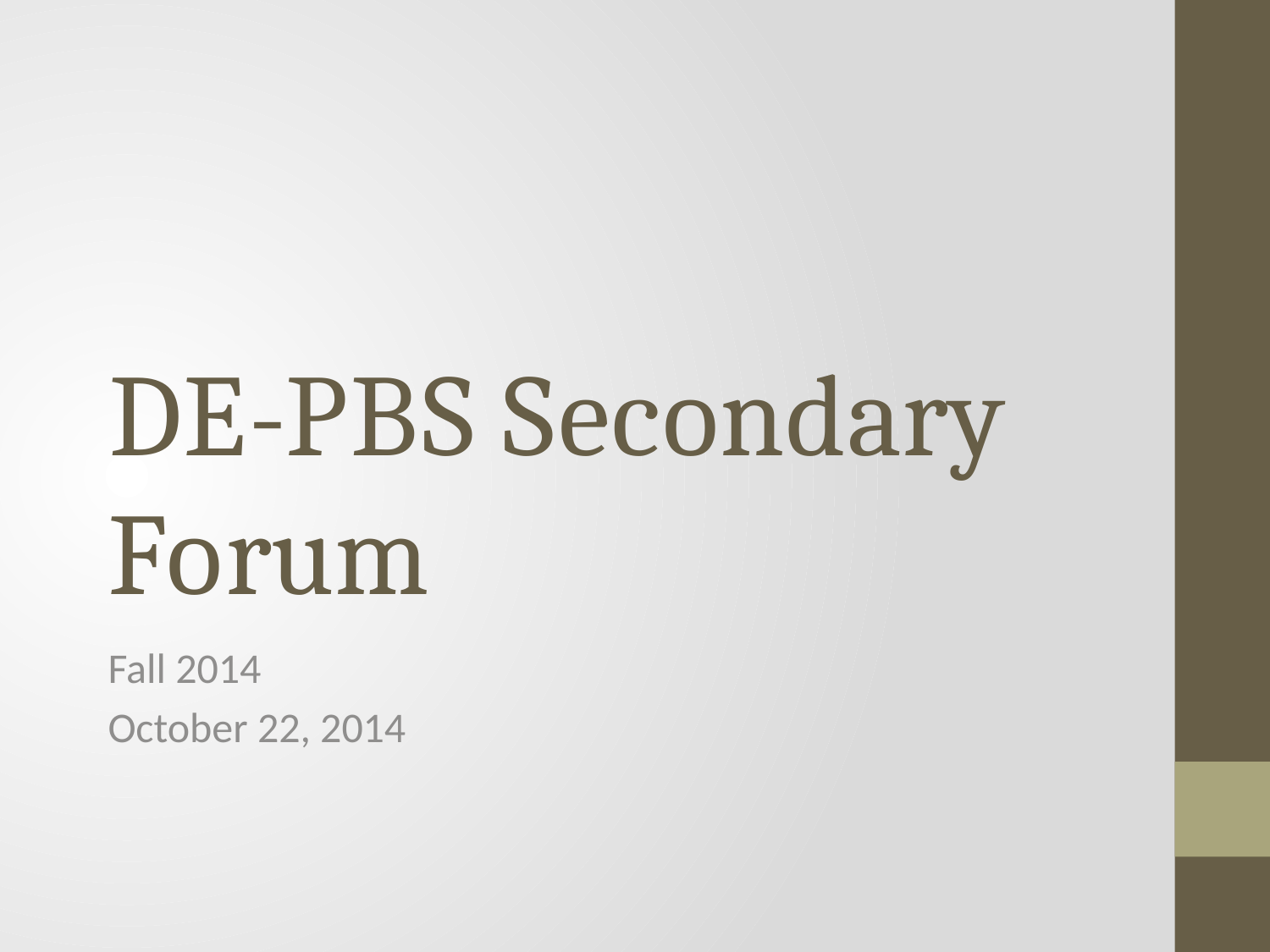

# DE-PBS Secondary Forum
Fall 2014
October 22, 2014